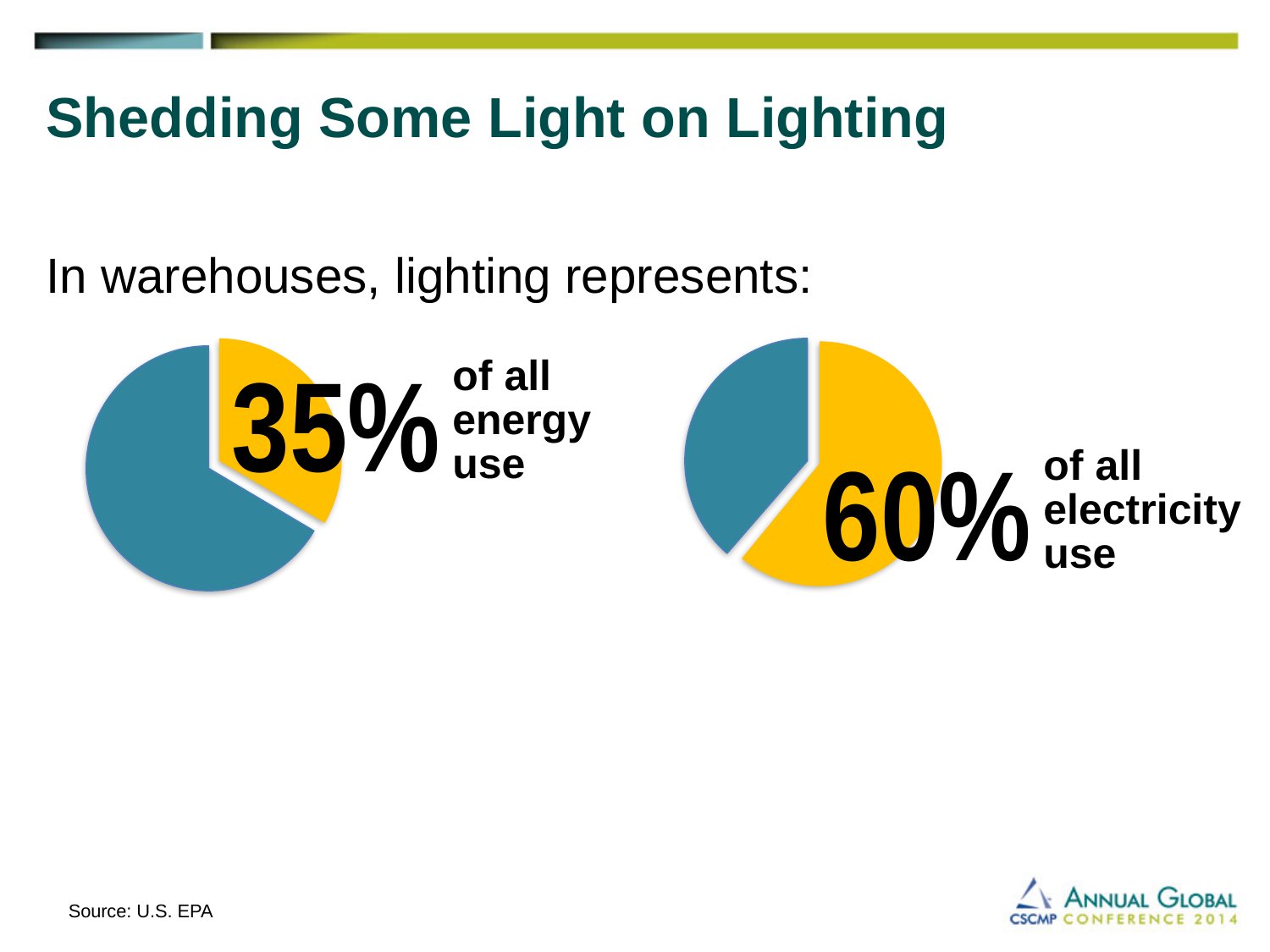

# Shedding Some Light on Lighting
In warehouses, lighting represents:

35%

of all energy use
60%
of all electricity use
Source: U.S. EPA